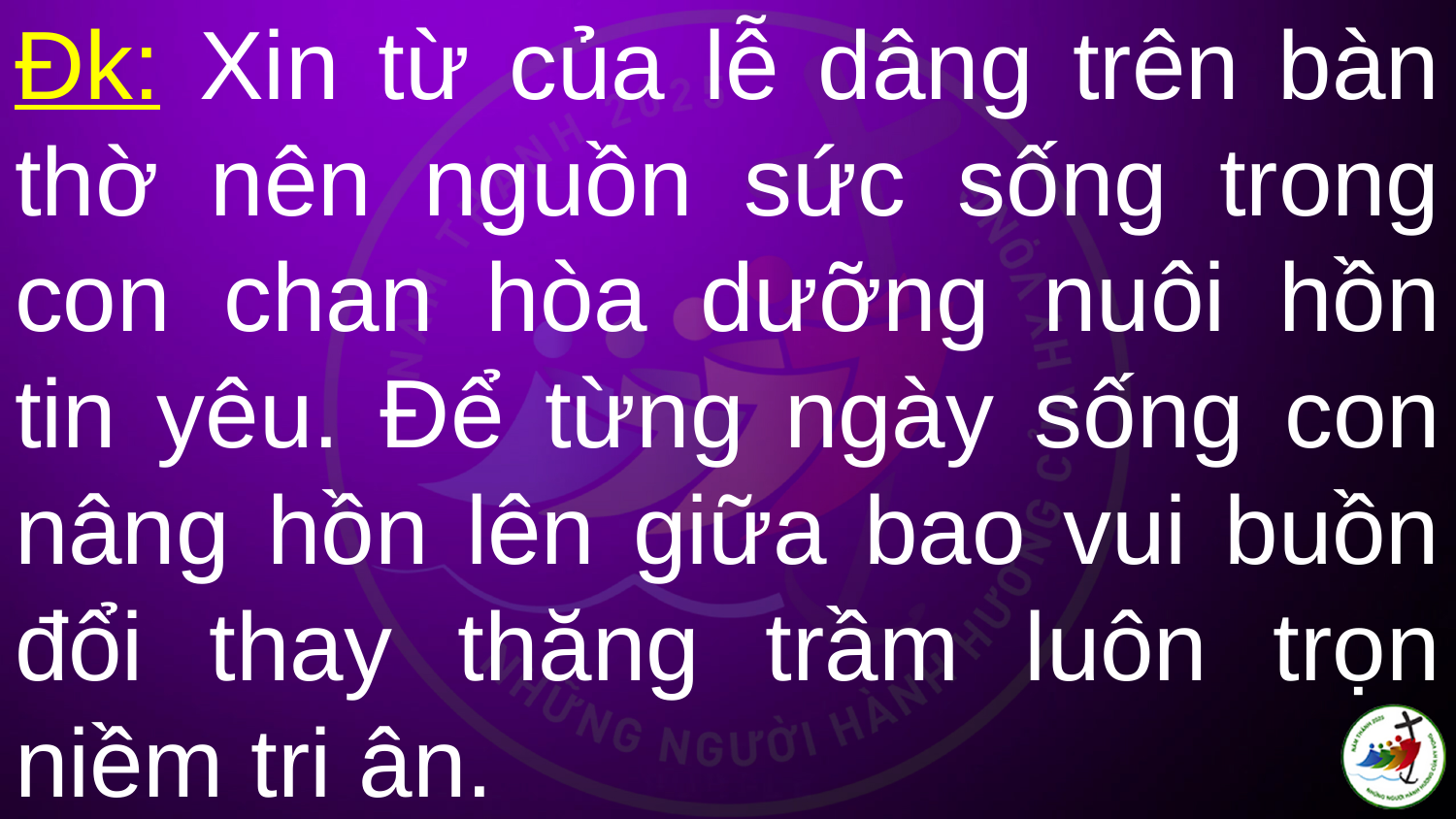

# Đk: Xin từ của lễ dâng trên bàn thờ nên nguồn sức sống trong con chan hòa dưỡng nuôi hồn tin yêu. Để từng ngày sống con nâng hồn lên giữa bao vui buồn đổi thay thăng trầm luôn trọn niềm tri ân.